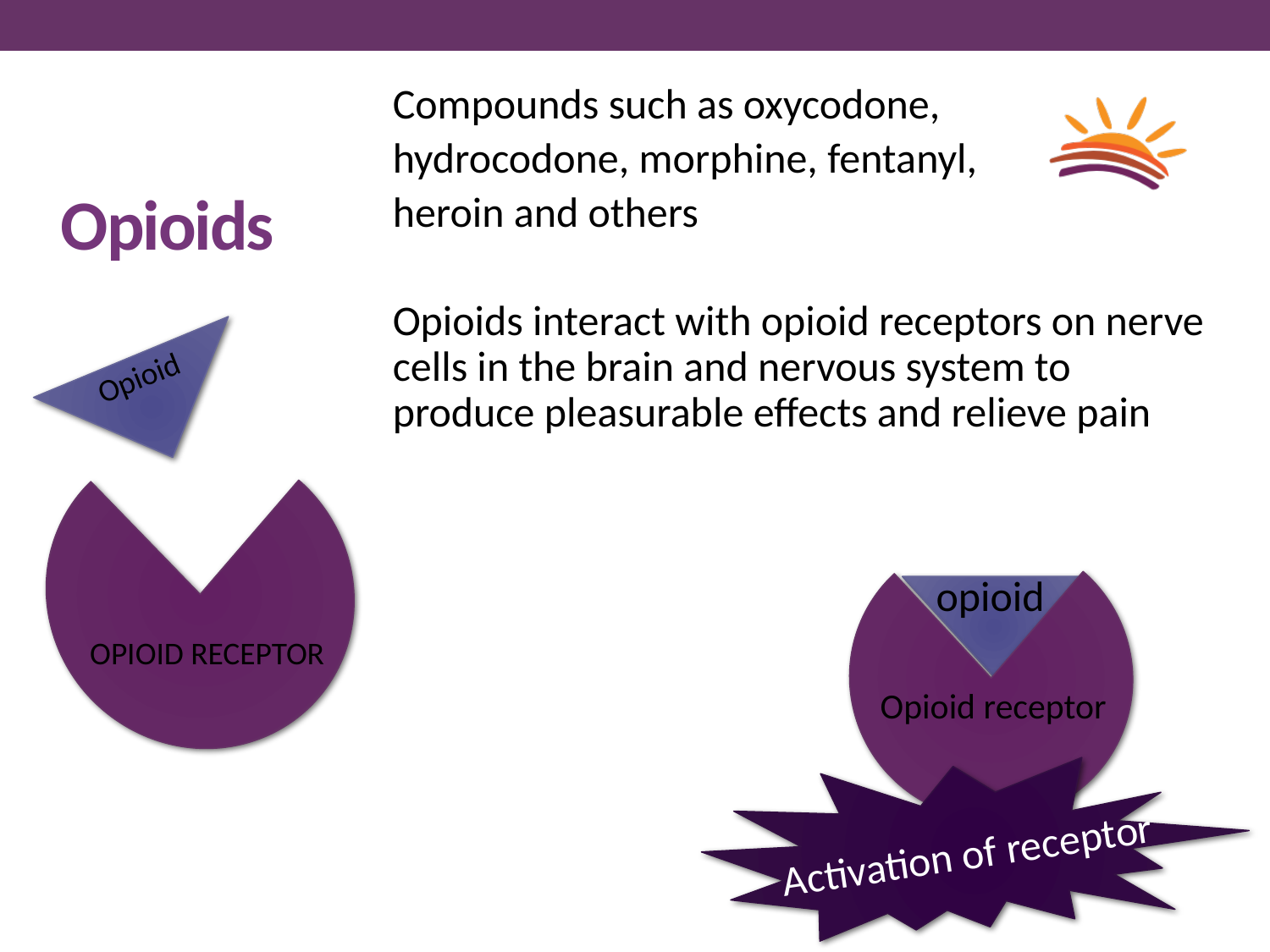

Compounds such as oxycodone,
hydrocodone, morphine, fentanyl,
heroin and others

Opioids interact with opioid receptors on nerve cells in the brain and nervous system to produce pleasurable effects and relieve pain

# Opioids
Opioid

opioid

OPIOID RECEPTOR
Opioid receptor

Activation of receptor